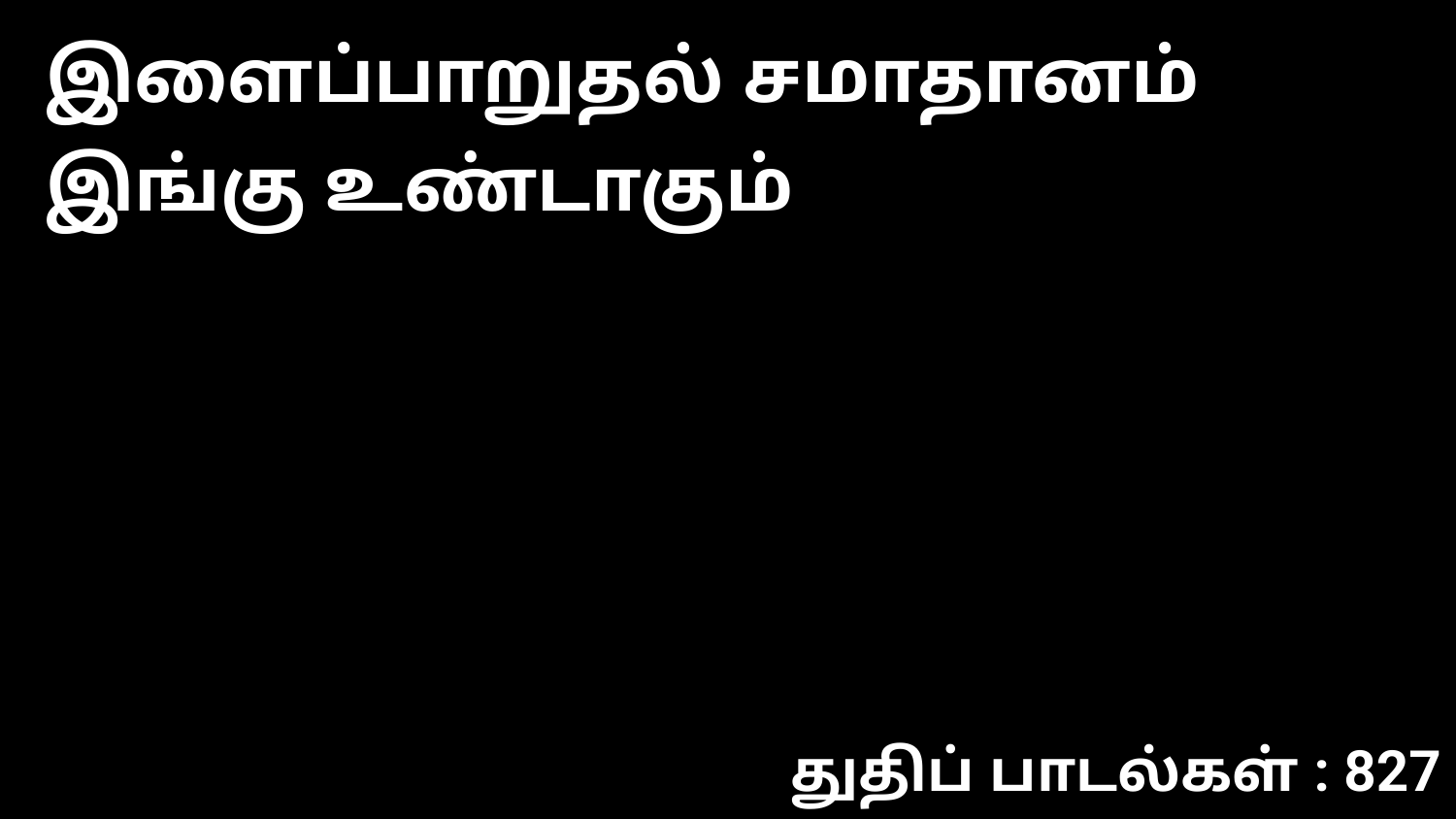

இளைப்பாறுதல் சமாதானம் இங்கு உண்டாகும்
துதிப் பாடல்கள் : 827